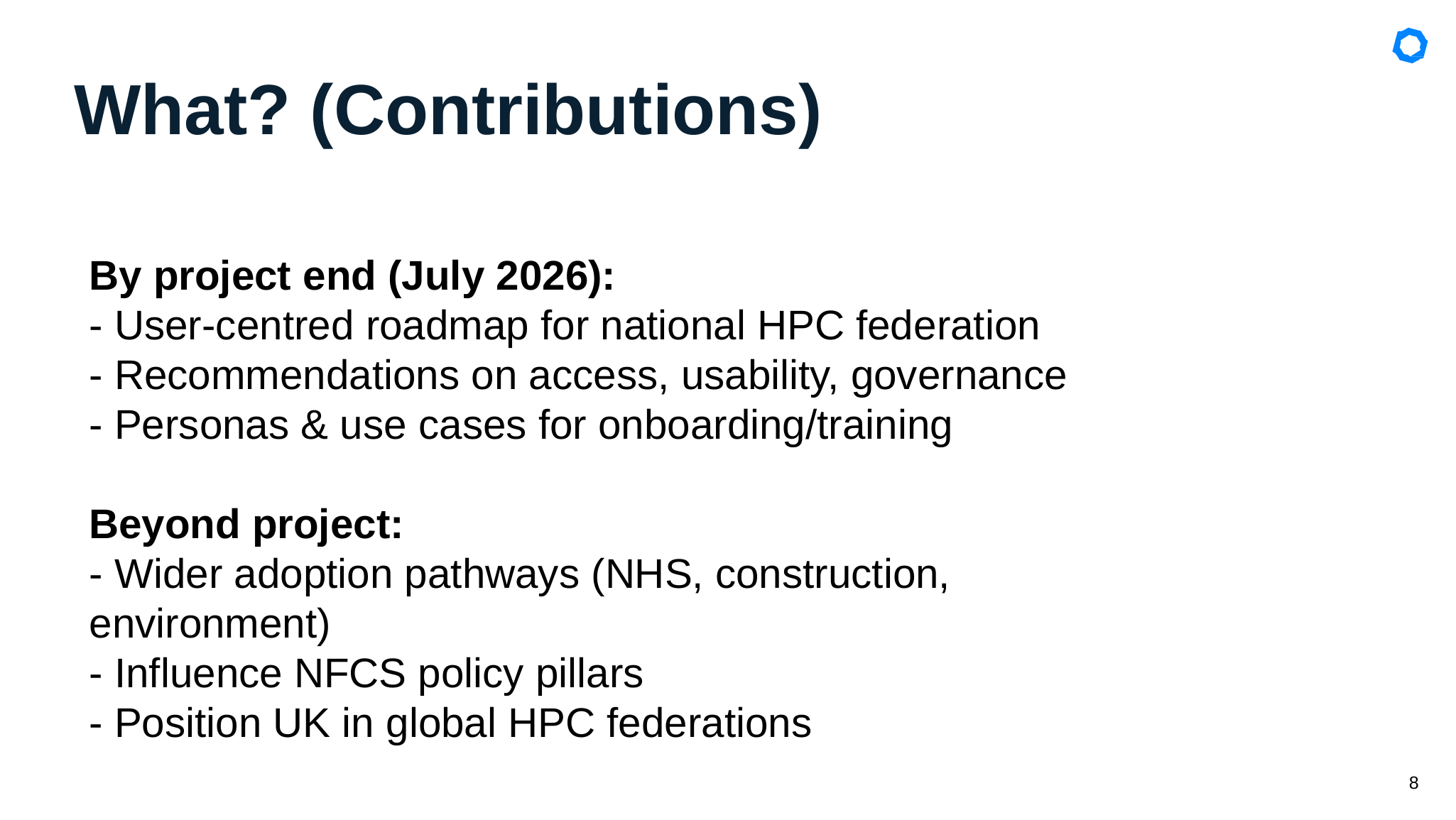

# What? (Contributions)
By project end (July 2026):
- User-centred roadmap for national HPC federation
- Recommendations on access, usability, governance
- Personas & use cases for onboarding/training

Beyond project:
- Wider adoption pathways (NHS, construction, environment)
- Influence NFCS policy pillars
- Position UK in global HPC federations
8